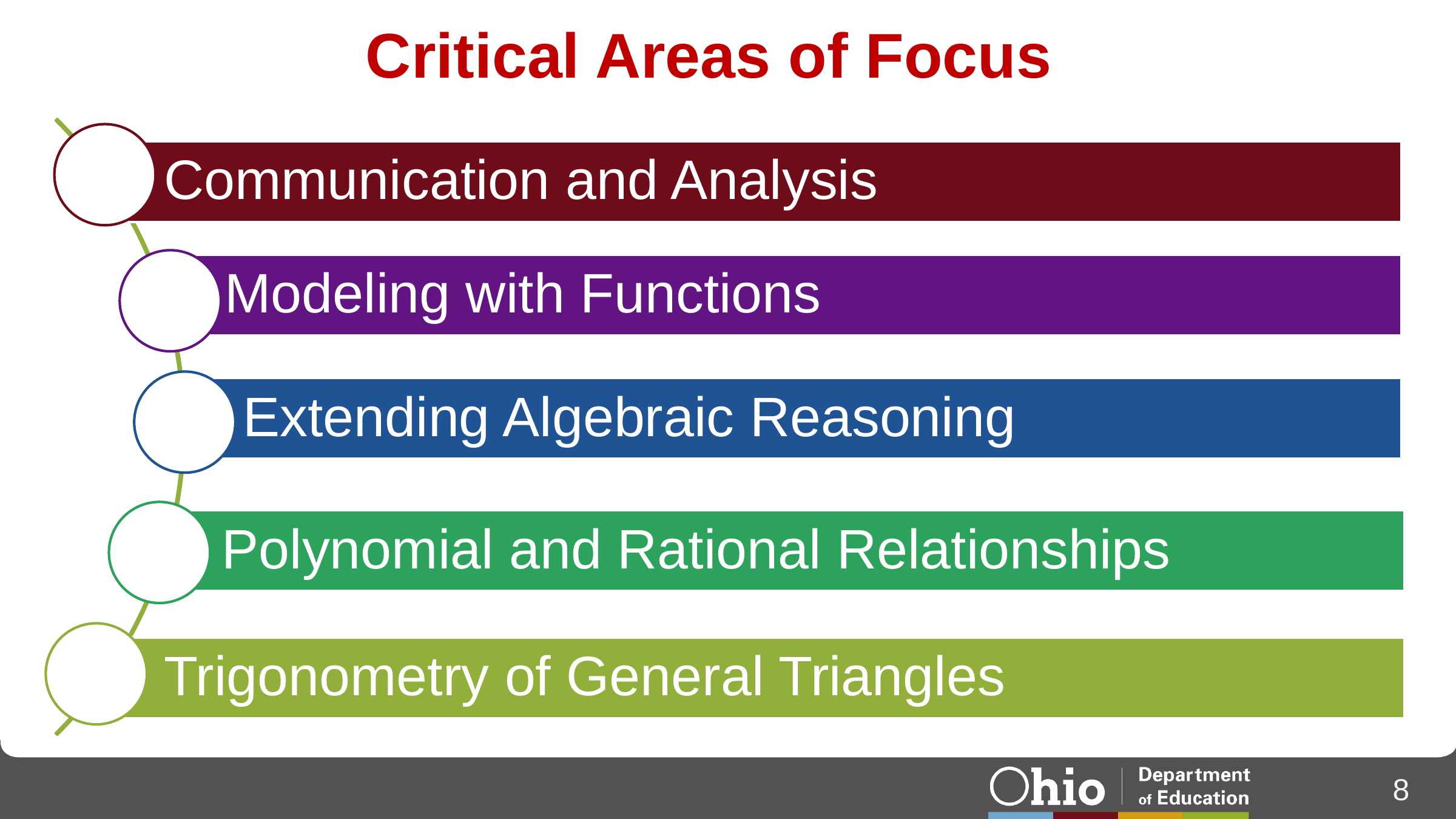

# Critical Areas of Focus

Communication and Analysis

Modeling with Functions

Extending Algebraic Reasoning

Polynomial and Rational Relationships

Trigonometry of General Triangles
8